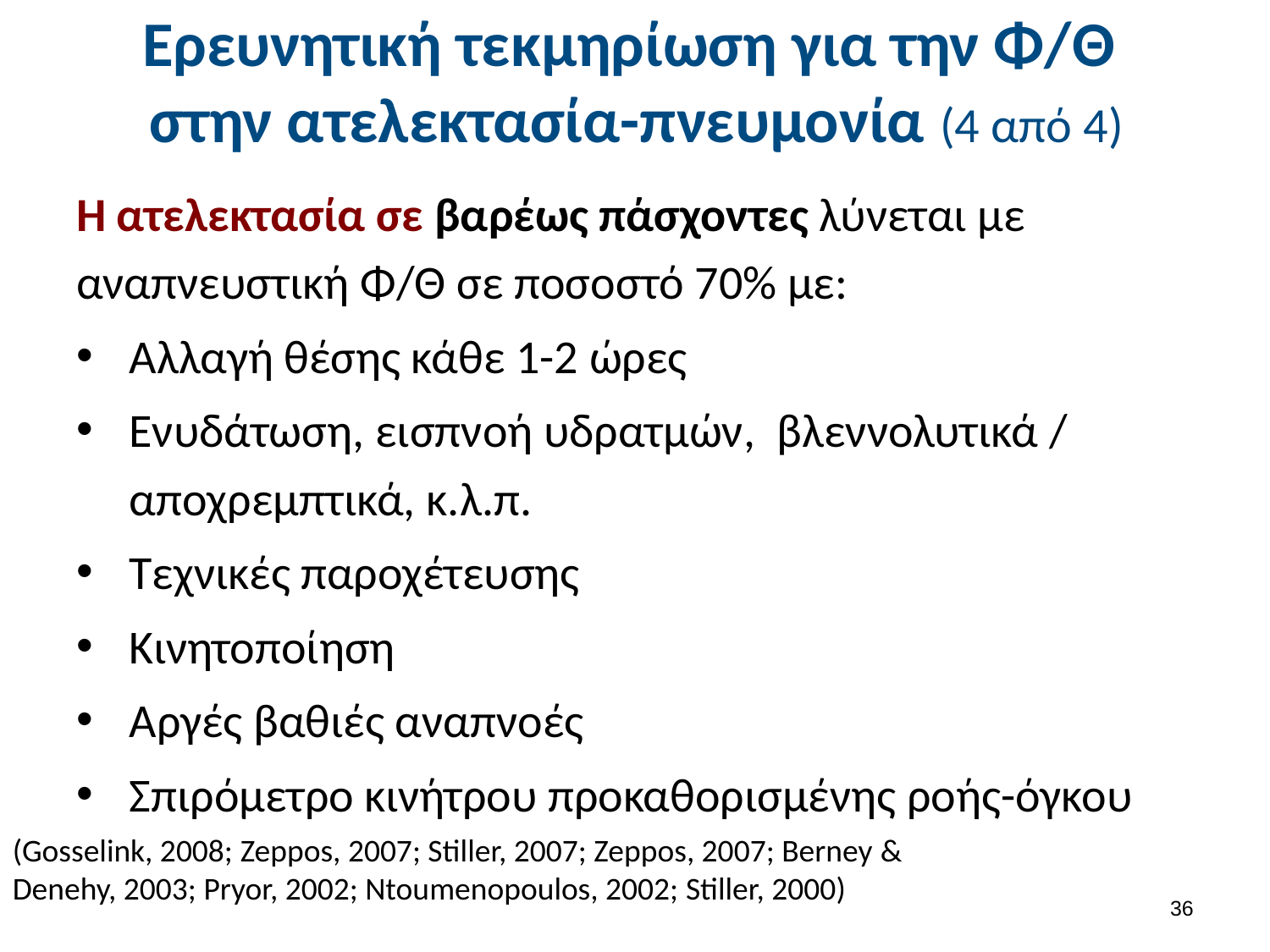

# Ερευνητική τεκμηρίωση για την Φ/Θ στην ατελεκτασία-πνευμονία (4 από 4)
Η ατελεκτασία σε βαρέως πάσχοντες λύνεται με αναπνευστική Φ/Θ σε ποσοστό 70% με:
Αλλαγή θέσης κάθε 1-2 ώρες
Ενυδάτωση, εισπνοή υδρατμών,  βλεννολυτικά / αποχρεμπτικά, κ.λ.π.
Τεχνικές παροχέτευσης
Κινητοποίηση
Αργές βαθιές αναπνοές
Σπιρόμετρο κινήτρου προκαθορισμένης ροής-όγκου
(Gosselink, 2008; Zeppos, 2007; Stiller, 2007; Zeppos, 2007; Berney & Denehy, 2003; Pryor, 2002; Ntoumenopoulos, 2002; Stiller, 2000)
36